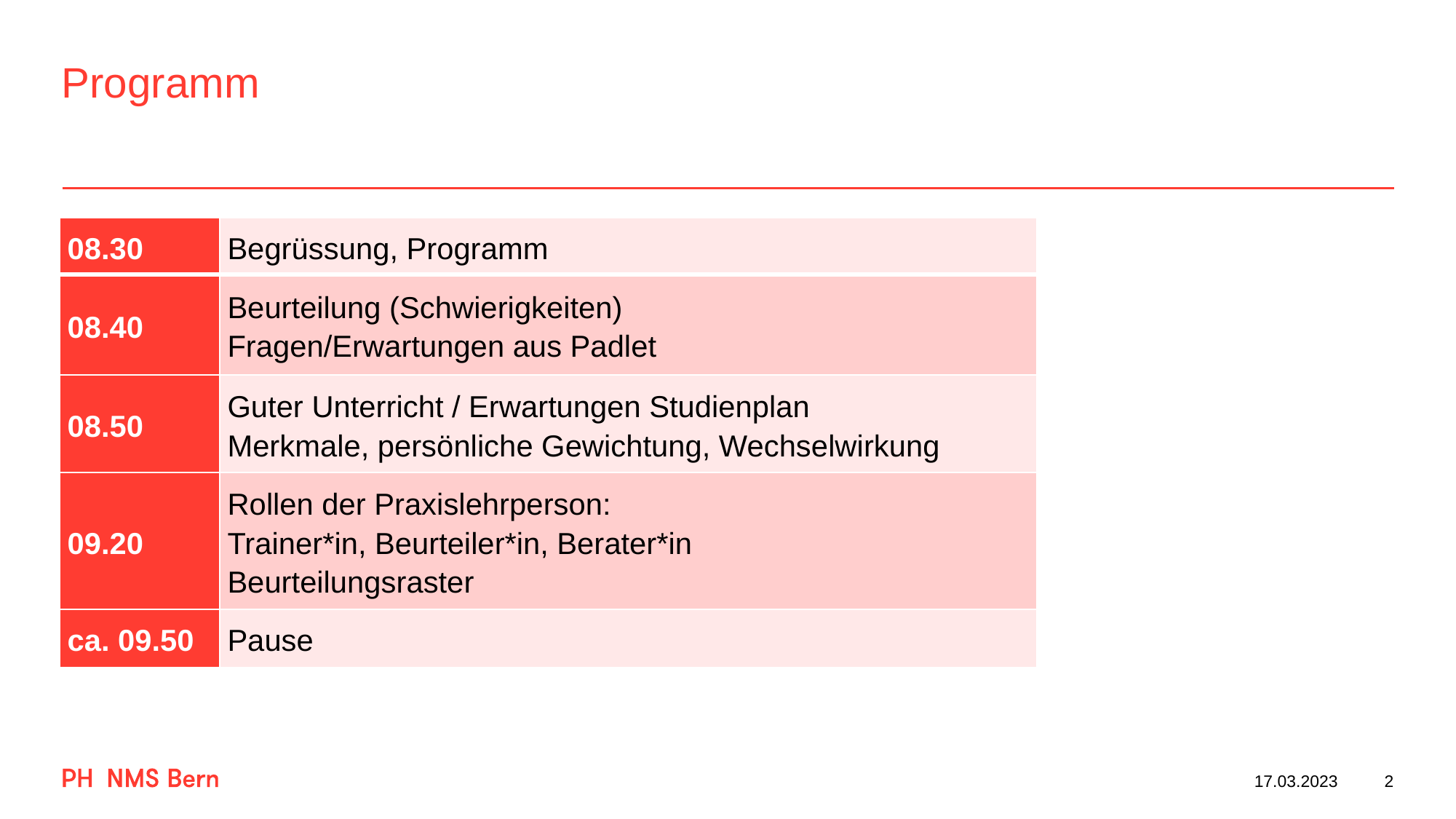

# Programm
| 08.30 | Begrüssung, Programm |
| --- | --- |
| 08.40 | Beurteilung (Schwierigkeiten) Fragen/Erwartungen aus Padlet |
| 08.50 | Guter Unterricht / Erwartungen Studienplan Merkmale, persönliche Gewichtung, Wechselwirkung |
| 09.20 | Rollen der Praxislehrperson: Trainer\*in, Beurteiler\*in, Berater\*in Beurteilungsraster |
| ca. 09.50 | Pause |
17.03.2023
2